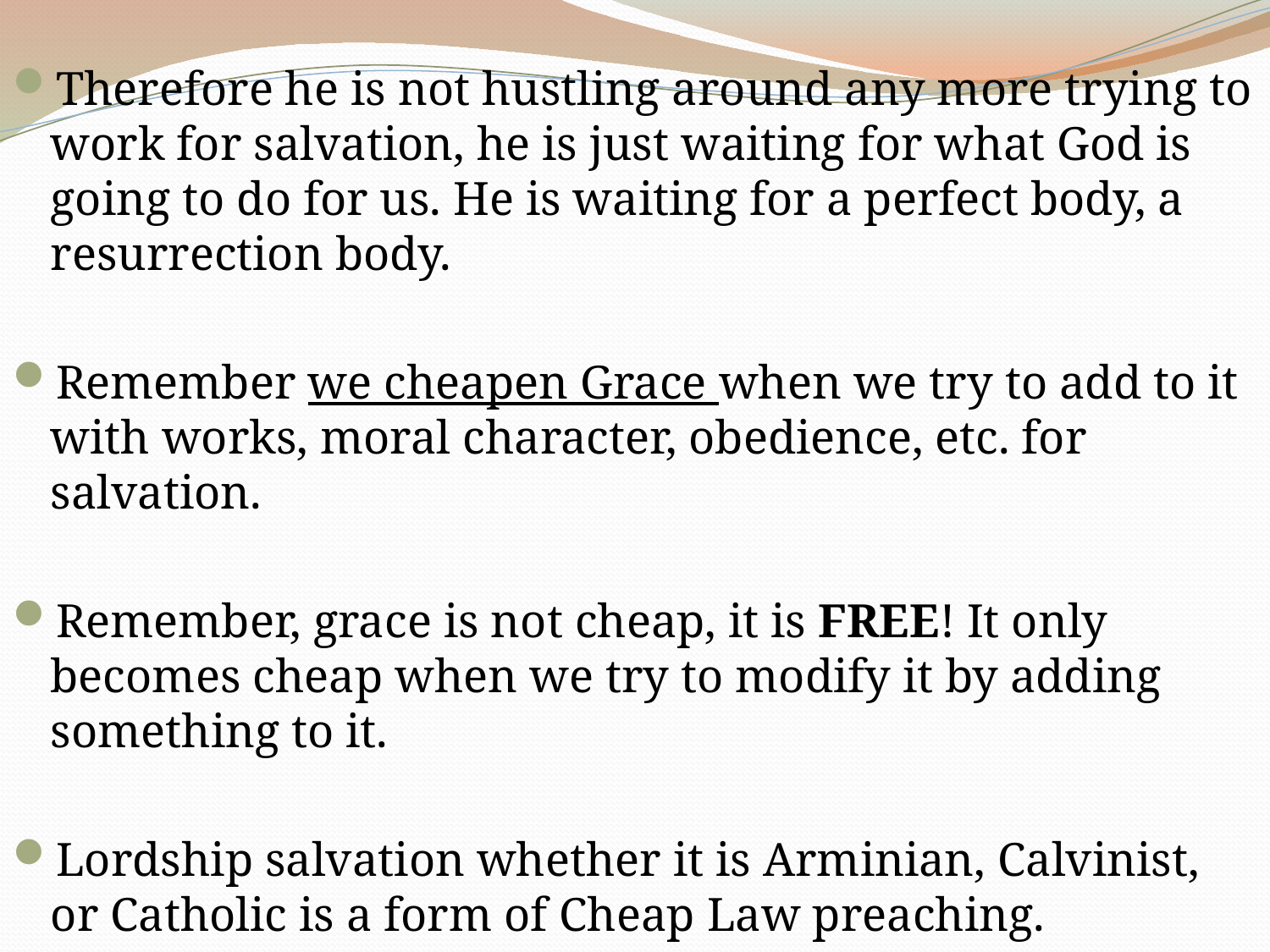

Therefore he is not hustling around any more trying to work for salvation, he is just waiting for what God is going to do for us. He is waiting for a perfect body, a resurrection body.

Remember we cheapen Grace when we try to add to it with works, moral character, obedience, etc. for salvation.

Remember, grace is not cheap, it is FREE! It only becomes cheap when we try to modify it by adding something to it.

Lordship salvation whether it is Arminian, Calvinist, or Catholic is a form of Cheap Law preaching.